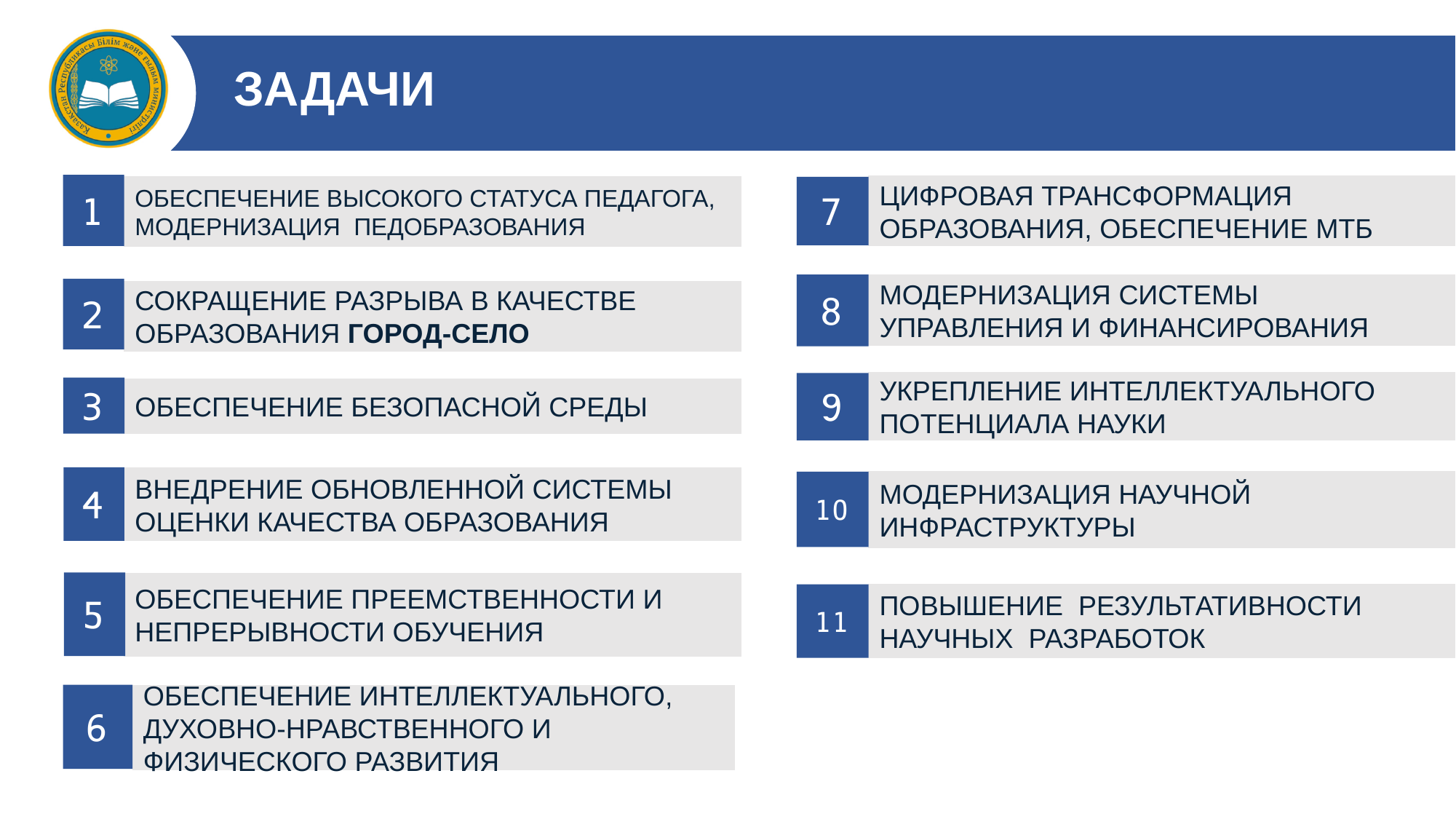

ЗАДАЧИ
1
ЦИФРОВАЯ ТРАНСФОРМАЦИЯ ОБРАЗОВАНИЯ, ОБЕСПЕЧЕНИЕ МТБ
7
ОБЕСПЕЧЕНИЕ ВЫСОКОГО СТАТУСА ПЕДАГОГА, МОДЕРНИЗАЦИЯ  ПЕДОБРАЗОВАНИЯ
8
МОДЕРНИЗАЦИЯ СИСТЕМЫ УПРАВЛЕНИЯ И ФИНАНСИРОВАНИЯ
2
СОКРАЩЕНИЕ РАЗРЫВА В КАЧЕСТВЕ ОБРАЗОВАНИЯ ГОРОД-СЕЛО
УКРЕПЛЕНИЕ ИНТЕЛЛЕКТУАЛЬНОГО ПОТЕНЦИАЛА НАУКИ
9
3
ОБЕСПЕЧЕНИЕ БЕЗОПАСНОЙ СРЕДЫ
4
ВНЕДРЕНИЕ ОБНОВЛЕННОЙ СИСТЕМЫ ОЦЕНКИ КАЧЕСТВА ОБРАЗОВАНИЯ
10
МОДЕРНИЗАЦИЯ НАУЧНОЙ      ИНФРАСТРУКТУРЫ
5
ОБЕСПЕЧЕНИЕ ПРЕЕМСТВЕННОСТИ И НЕПРЕРЫВНОСТИ ОБУЧЕНИЯ
11
ПОВЫШЕНИЕ  РЕЗУЛЬТАТИВНОСТИ НАУЧНЫХ  РАЗРАБОТОК
6
ОБЕСПЕЧЕНИЕ ИНТЕЛЛЕКТУАЛЬНОГО, ДУХОВНО-НРАВСТВЕННОГО И ФИЗИЧЕСКОГО РАЗВИТИЯ